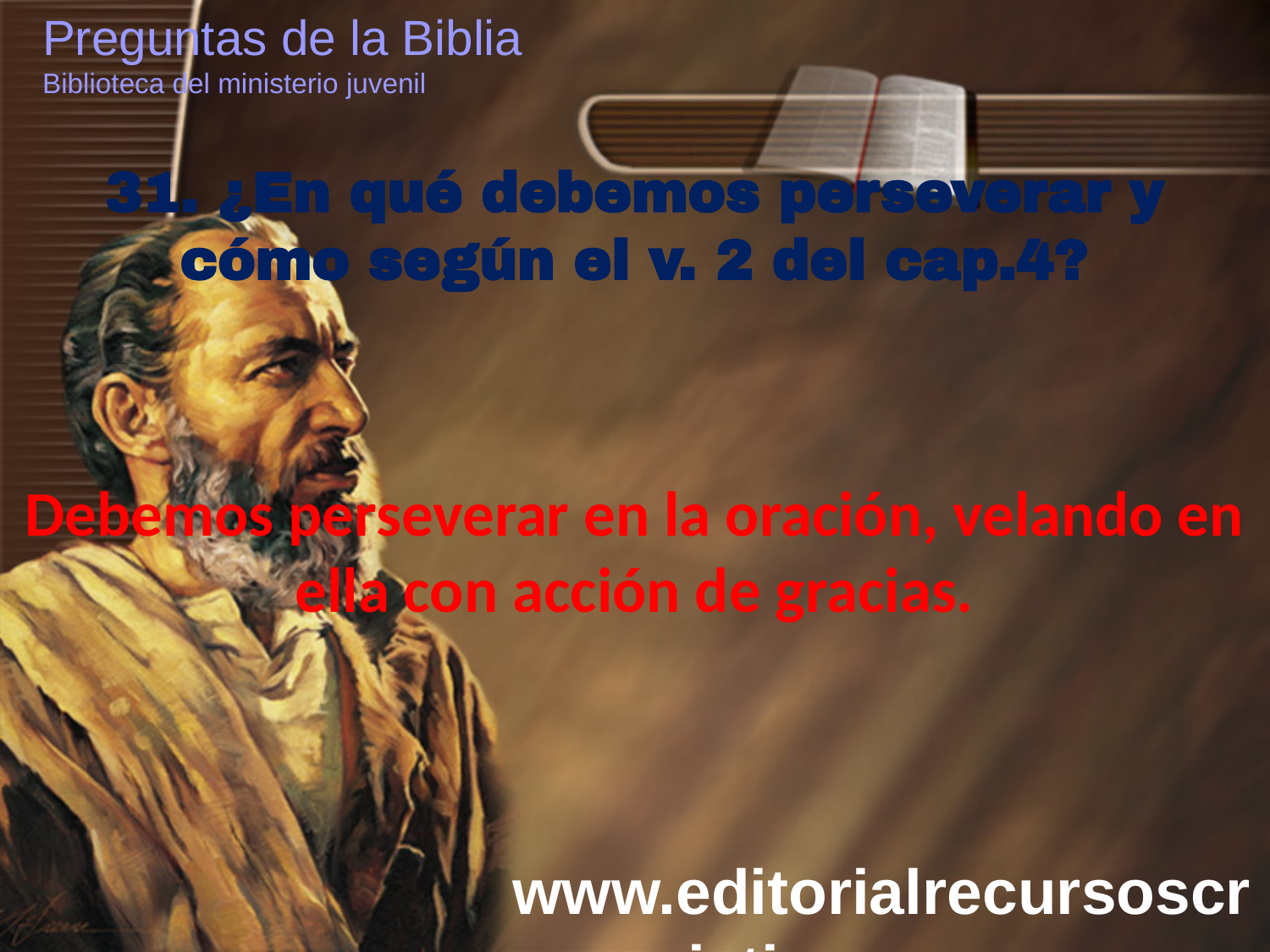

Preguntas de la Biblia                                          Biblioteca del ministerio juvenil
31. ¿En qué debemos perseverar y cómo según el v. 2 del cap.4?
Debemos perseverar en la oración, velando en ella con acción de gracias.
www.editorialrecursoscristianos.com